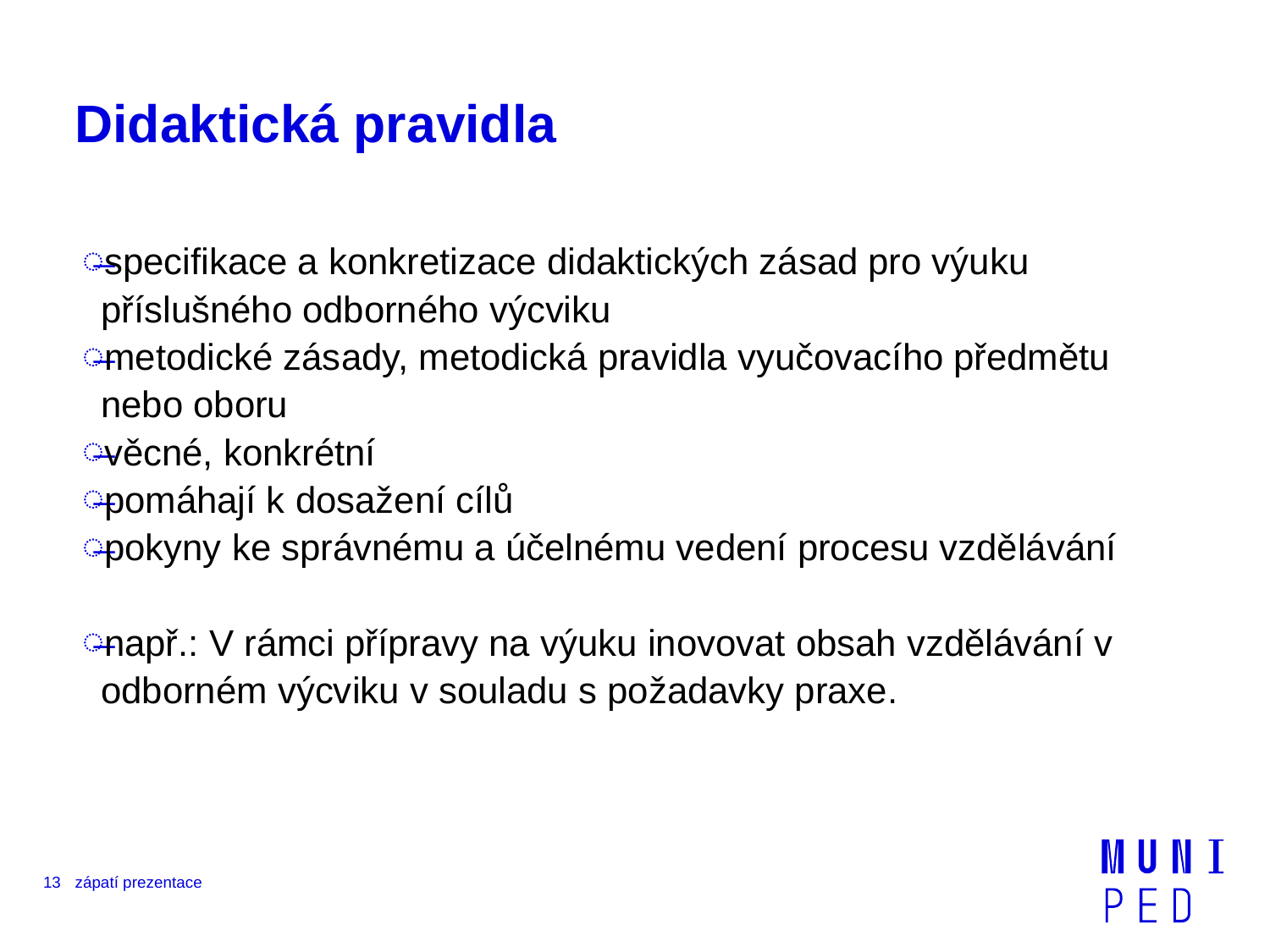

# Didaktická pravidla
specifikace a konkretizace didaktických zásad pro výuku příslušného odborného výcviku
metodické zásady, metodická pravidla vyučovacího předmětu nebo oboru
věcné, konkrétní
pomáhají k dosažení cílů
pokyny ke správnému a účelnému vedení procesu vzdělávání

např.: V rámci přípravy na výuku inovovat obsah vzdělávání v odborném výcviku v souladu s požadavky praxe.
13
zápatí prezentace